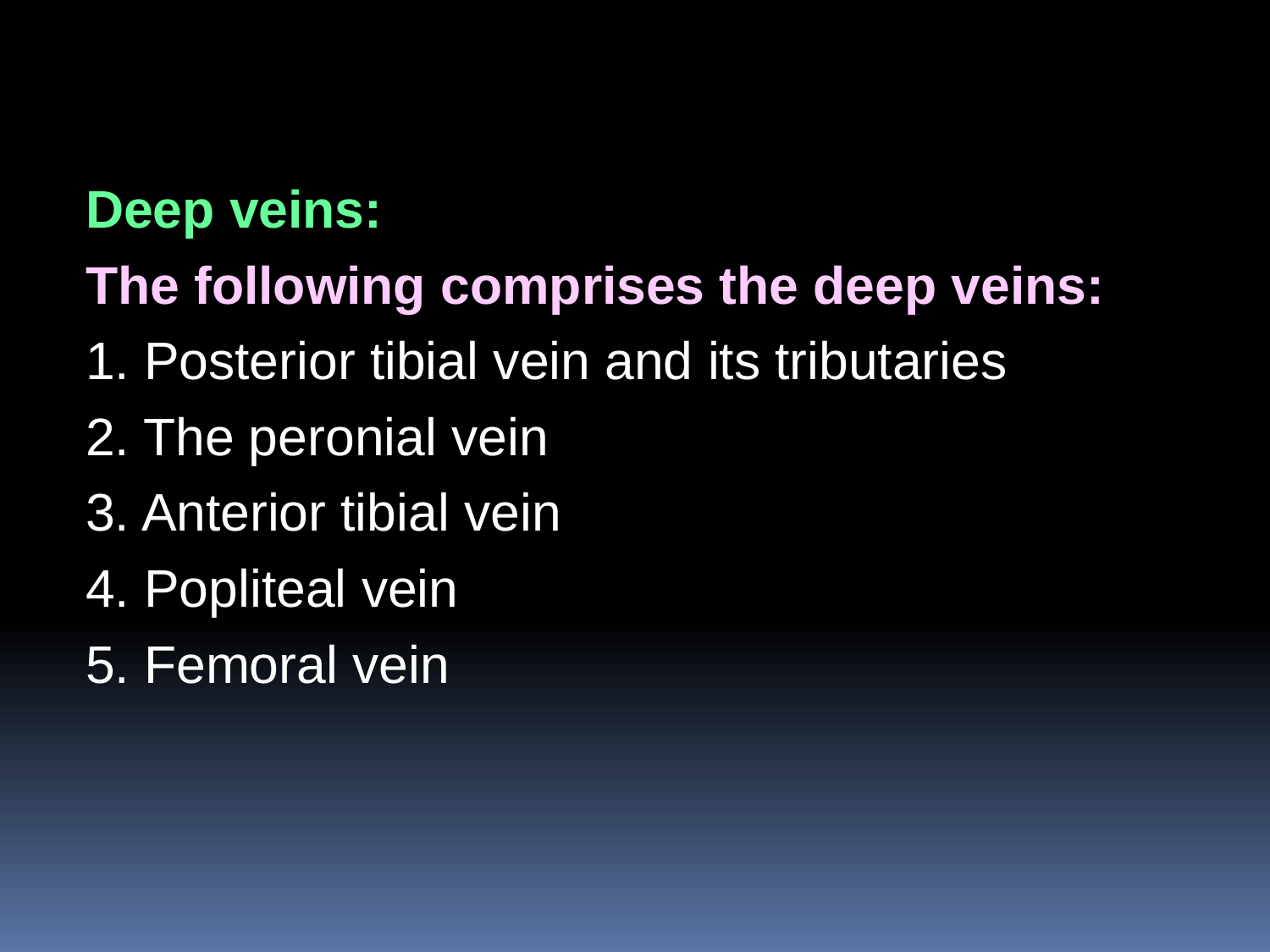

Deep veins:
The following comprises the deep veins:
1. Posterior tibial vein and its tributaries
2. The peronial vein
3. Anterior tibial vein
4. Popliteal vein
5. Femoral vein